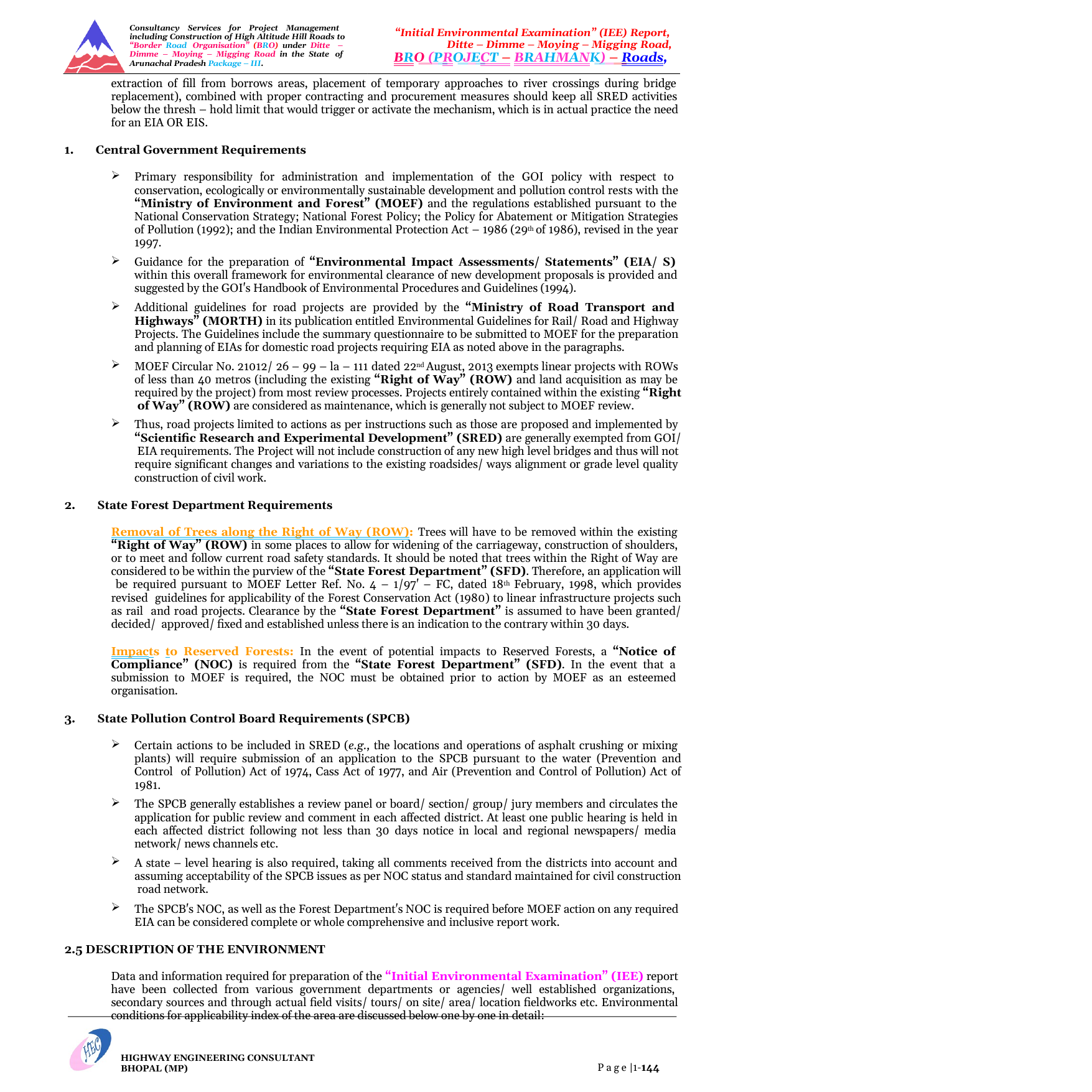

Consultancy Services for Project Management  including Construction of High Altitude Hill Roads to  “Border Road Organisation” (BRO) under Ditte  –  Dimme – Moying – Migging Road in the State of  Arunachal Pradesh Package – III.
“Initial Environmental Examination” (IEE) Report,  Ditte – Dimme – Moying – Migging Road,
BRO (PROJECT – BRAHMANK) – Roads,

extraction of fill from borrows areas, placement of temporary approaches to river crossings during bridge  replacement), combined with proper contracting and procurement measures should keep all SRED activities  below the thresh – hold limit that would trigger or activate the mechanism, which is in actual practice the need  for an EIA OR EIS.

Central Government Requirements

Primary responsibility for administration and implementation of the GOI policy with respect to  conservation, ecologically or environmentally sustainable development and pollution control rests with the  “Ministry of Environment and Forest” (MOEF) and the regulations established pursuant to the  National Conservation Strategy; National Forest Policy; the Policy for Abatement or Mitigation Strategies  of Pollution (1992); and the Indian Environmental Protection Act – 1986 (29th of 1986), revised in the year  1997.
Guidance for the preparation of “Environmental Impact Assessments/ Statements” (EIA/ S)  within this overall framework for environmental clearance of new development proposals is provided and  suggested by the GOI's Handbook of Environmental Procedures and Guidelines (1994).
Additional guidelines for road projects are provided by the “Ministry of Road Transport and  Highways” (MORTH) in its publication entitled Environmental Guidelines for Rail/ Road and Highway  Projects. The Guidelines include the summary questionnaire to be submitted to MOEF for the preparation  and planning of EIAs for domestic road projects requiring EIA as noted above in the paragraphs.
MOEF Circular No. 21012/ 26 – 99 – la – 111 dated 22nd August, 2013 exempts linear projects with ROWs  of less than 40 metros (including the existing “Right of Way” (ROW) and land acquisition as may be  required by the project) from most review processes. Projects entirely contained within the existing “Right  of Way” (ROW) are considered as maintenance, which is generally not subject to MOEF review.
Thus, road projects limited to actions as per instructions such as those are proposed and implemented by  “Scientific Research and Experimental Development” (SRED) are generally exempted from GOI/  EIA requirements. The Project will not include construction of any new high level bridges and thus will not  require significant changes and variations to the existing roadsides/ ways alignment or grade level quality  construction of civil work.

State Forest Department Requirements

Removal of Trees along the Right of Way (ROW): Trees will have to be removed within the existing  “Right of Way” (ROW) in some places to allow for widening of the carriageway, construction of shoulders,  or to meet and follow current road safety standards. It should be noted that trees within the Right of Way are  considered to be within the purview of the “State Forest Department” (SFD). Therefore, an application will  be required pursuant to MOEF Letter Ref. No. 4 – 1/97' – FC, dated 18th February, 1998, which provides revised  guidelines for applicability of the Forest Conservation Act (1980) to linear infrastructure projects such as rail  and road projects. Clearance by the “State Forest Department” is assumed to have been granted/ decided/  approved/ fixed and established unless there is an indication to the contrary within 30 days.

Impacts to Reserved Forests: In the event of potential impacts to Reserved Forests, a “Notice of  Compliance” (NOC) is required from the “State Forest Department” (SFD). In the event that a  submission to MOEF is required, the NOC must be obtained prior to action by MOEF as an esteemed  organisation.

State Pollution Control Board Requirements (SPCB)

Certain actions to be included in SRED (e.g., the locations and operations of asphalt crushing or mixing  plants) will require submission of an application to the SPCB pursuant to the water (Prevention and Control  of Pollution) Act of 1974, Cass Act of 1977, and Air (Prevention and Control of Pollution) Act of 1981.
The SPCB generally establishes a review panel or board/ section/ group/ jury members and circulates the  application for public review and comment in each affected district. At least one public hearing is held in  each affected district following not less than 30 days notice in local and regional newspapers/ media  network/ news channels etc.
A state – level hearing is also required, taking all comments received from the districts into account and  assuming acceptability of the SPCB issues as per NOC status and standard maintained for civil construction  road network.
The SPCB's NOC, as well as the Forest Department's NOC is required before MOEF action on any required  EIA can be considered complete or whole comprehensive and inclusive report work.

2.5 DESCRIPTION OF THE ENVIRONMENT

Data and information required for preparation of the “Initial Environmental Examination” (IEE) report  have been collected from various government departments or agencies/ well established organizations,  secondary sources and through actual field visits/ tours/ on site/ area/ location fieldworks etc. Environmental  conditions for applicability index of the area are discussed below one by one in detail:

HIGHWAY ENGINEERING CONSULTANT  BHOPAL (MP)
P a g e |1-144